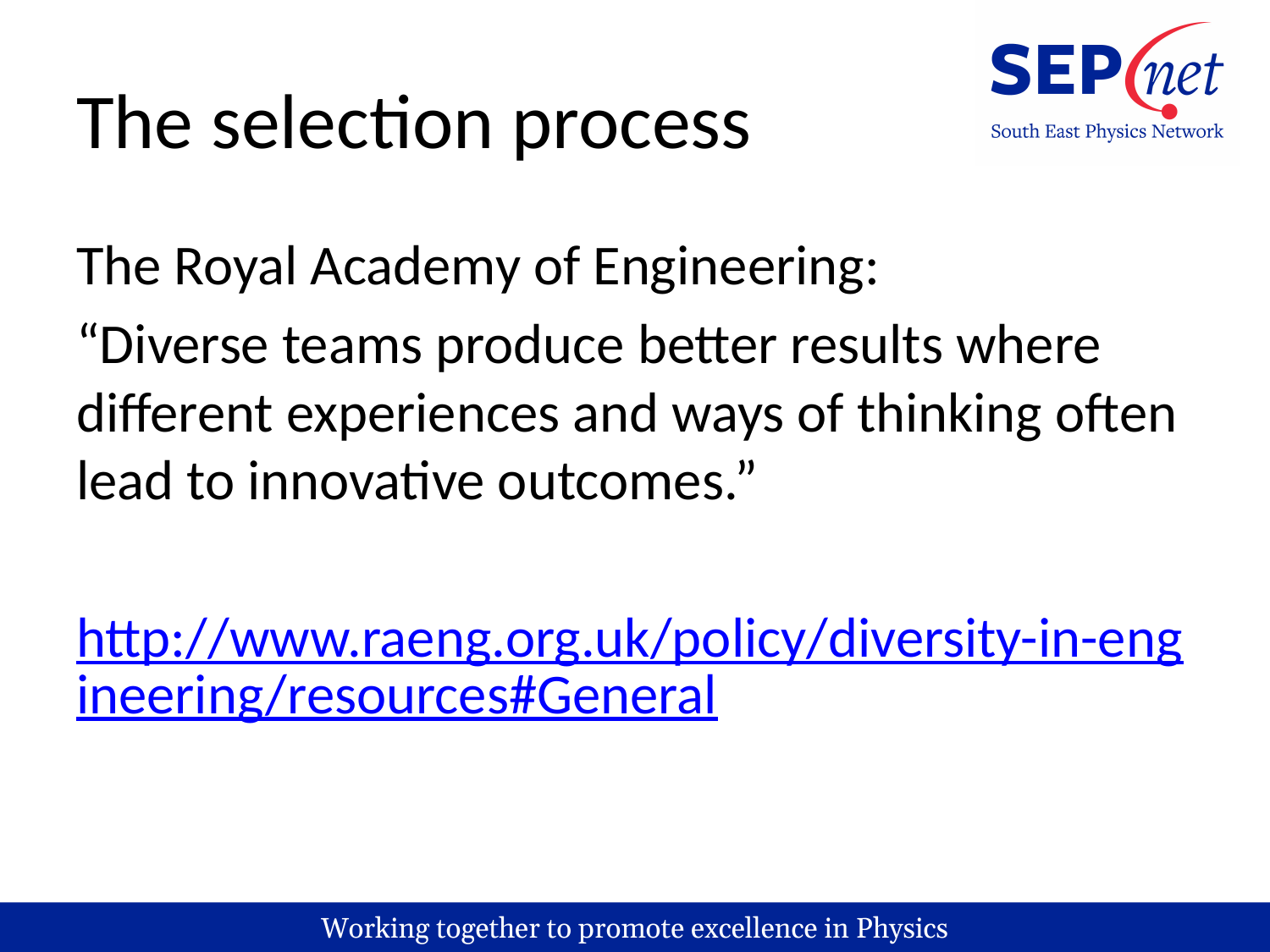

# The selection process
The Royal Academy of Engineering:
“Diverse teams produce better results where different experiences and ways of thinking often lead to innovative outcomes.”

http://www.raeng.org.uk/policy/diversity-in-engineering/resources#General